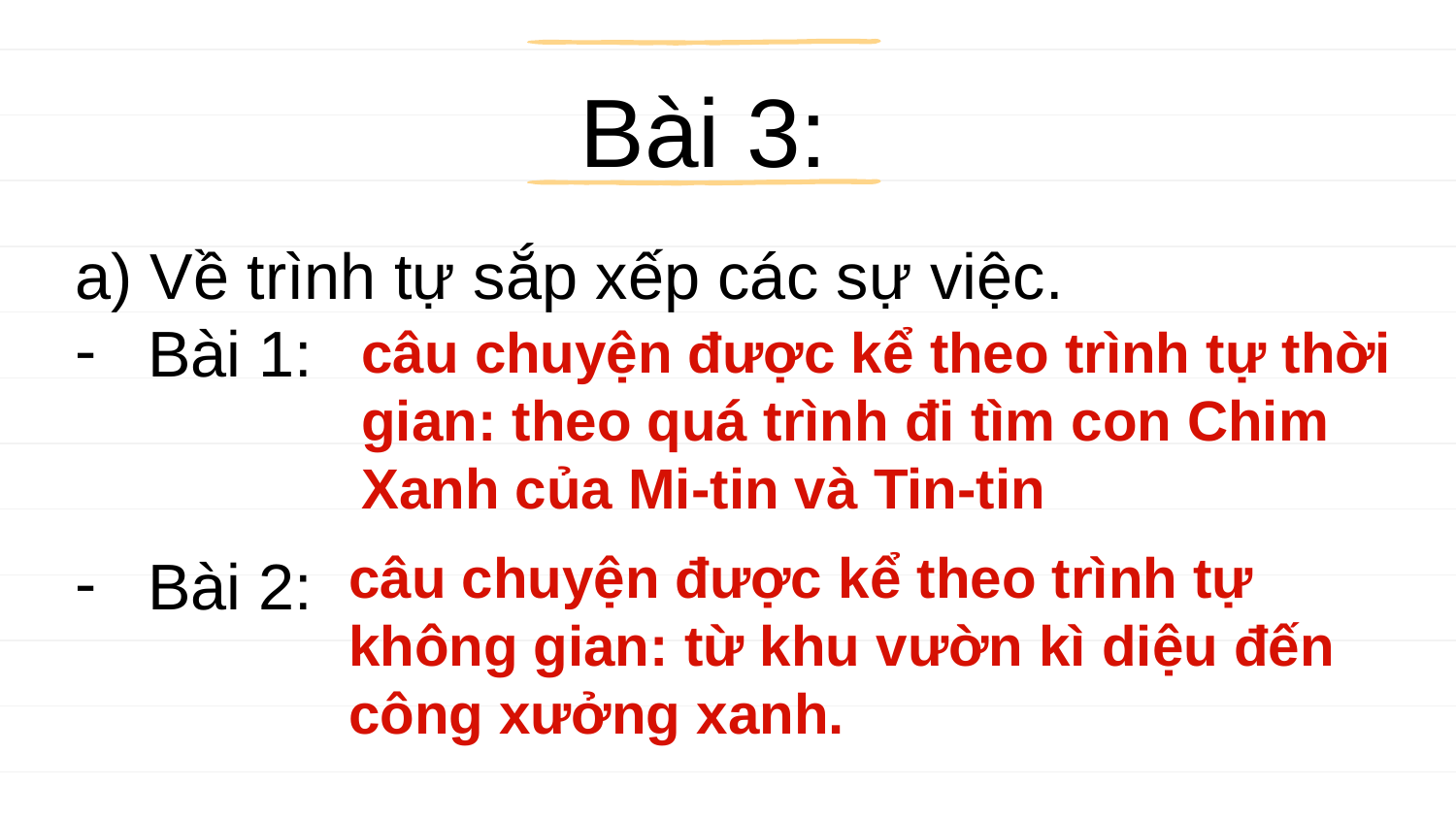

Bài 3:

a) Về trình tự sắp xếp các sự việc.
Bài 1:

Bài 2:
câu chuyện được kể theo trình tự thời gian: theo quá trình đi tìm con Chim Xanh của Mi-tin và Tin-tin
câu chuyện được kể theo trình tự không gian: từ khu vườn kì diệu đến công xưởng xanh.